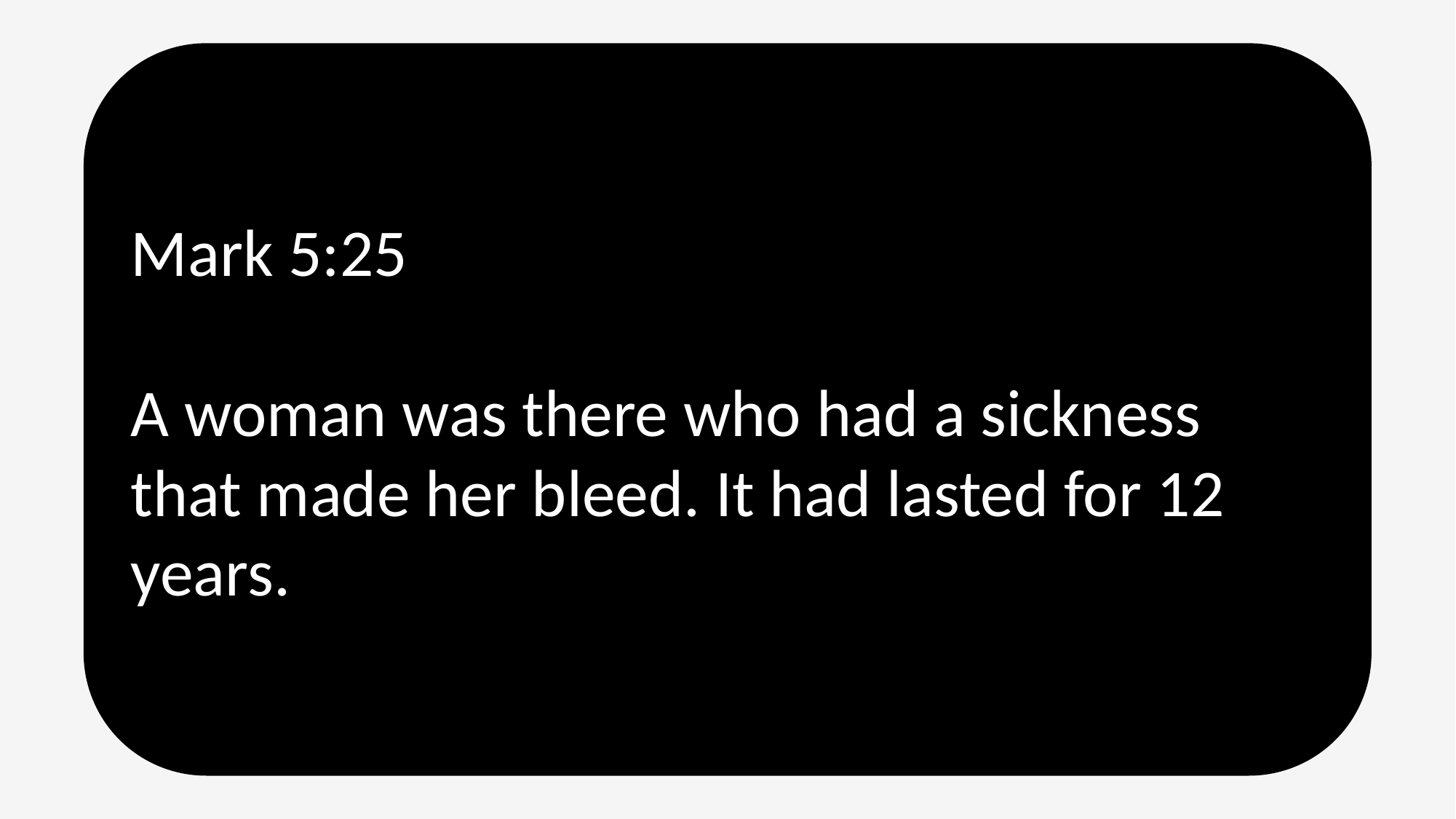

Mark 5:25

A woman was there who had a sickness that made her bleed. It had lasted for 12 years.